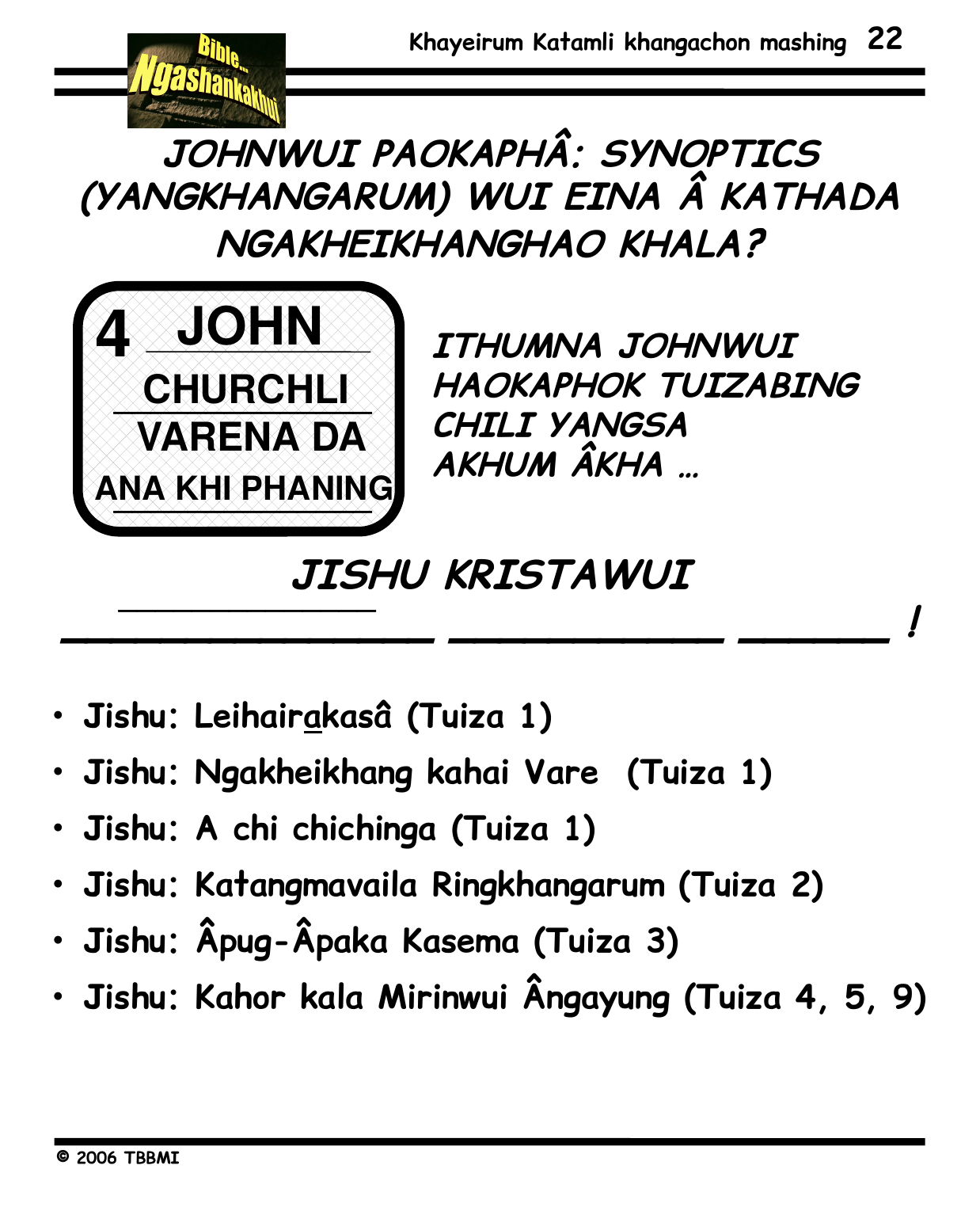

22
JOHNWUI PAOKAPHÂ: SYNOPTICS (YANGKHANGARUM) WUI EINA Â KATHADA NGAKHEIKHANGHAO KHALA?
4

JOHN

CHURCHLI
______________         ______________             ______________
VARENA DA
ANA KHI PHANING
ITHUMNA JOHNWUI HAOKAPHOK TUIZABING CHILI YANGSA
AKHUM ÂKHA …

JISHU KRISTAWUI
_______________ ___________ ______ !
• Jishu: Leihairakasâ (Tuiza 1)
• Jishu: Ngakheikhang kahai Vare  (Tuiza 1)
• Jishu: A chi chichinga (Tuiza 1)
• Jishu: Katangmavaila Ringkhangarum (Tuiza 2)
• Jishu: Âpug-Âpaka Kasema (Tuiza 3)
• Jishu: Kahor kala Mirinwui Ângayung (Tuiza 4, 5, 9)